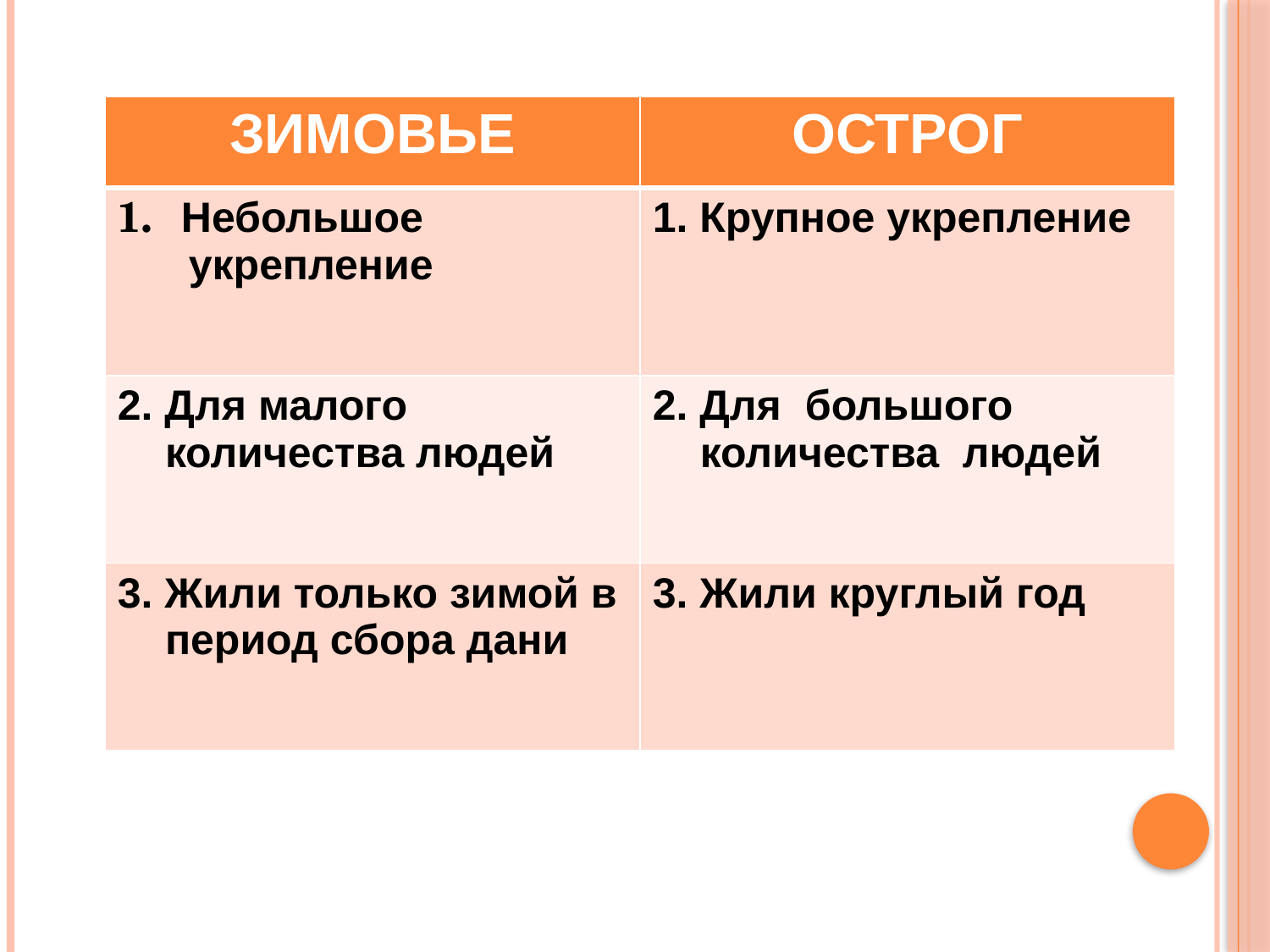

| ЗИМОВЬЕ | ОСТРОГ |
| --- | --- |
| Небольшое укрепление | 1. Крупное укрепление |
| 2. Для малого количества людей | 2. Для большого количества людей |
| 3. Жили только зимой в период сбора дани | 3. Жили круглый год |